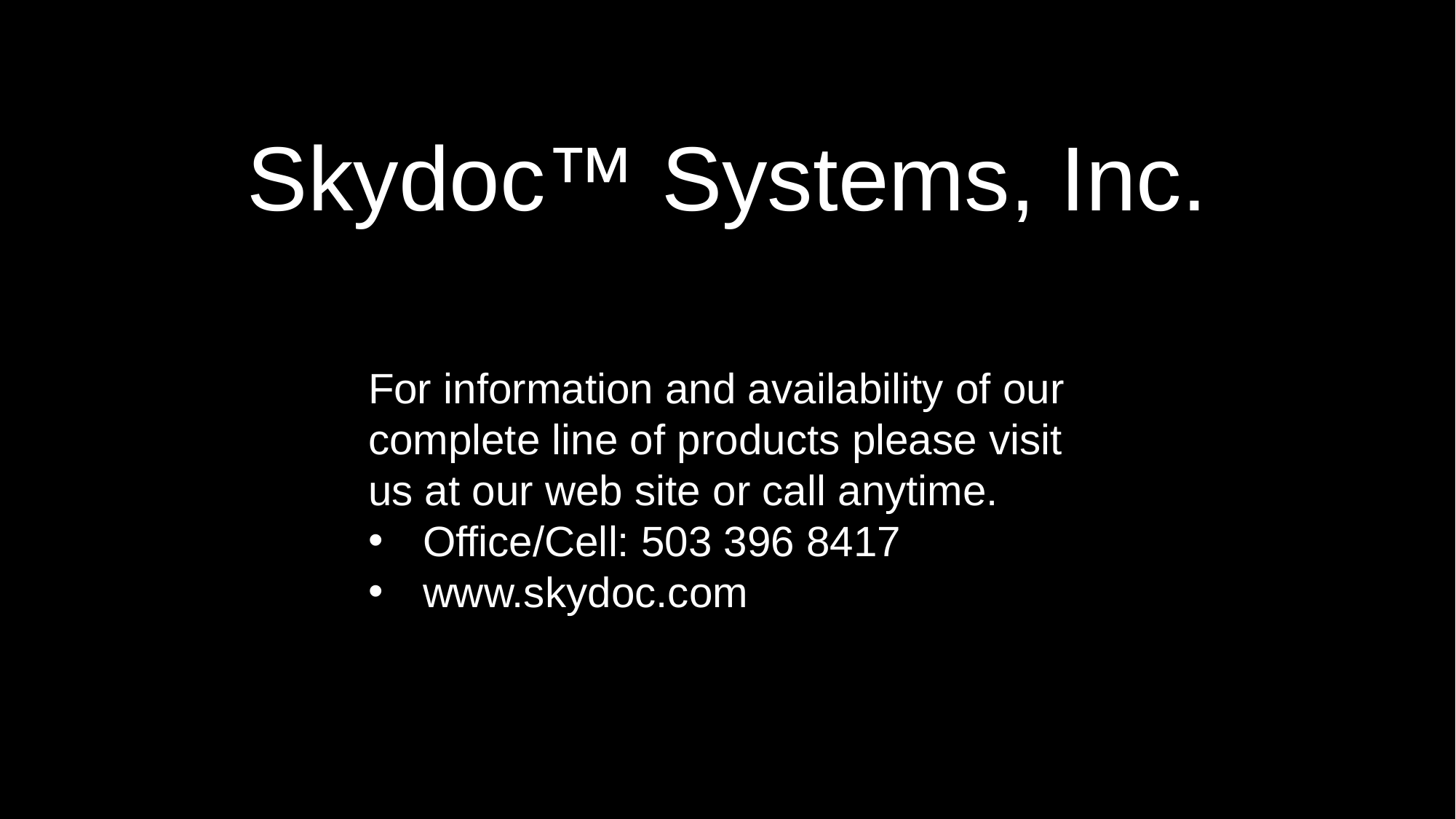

# Skydoc™ Systems, Inc.
For information and availability of our complete line of products please visit us at our web site or call anytime.
Office/Cell: 503 396 8417
www.skydoc.com